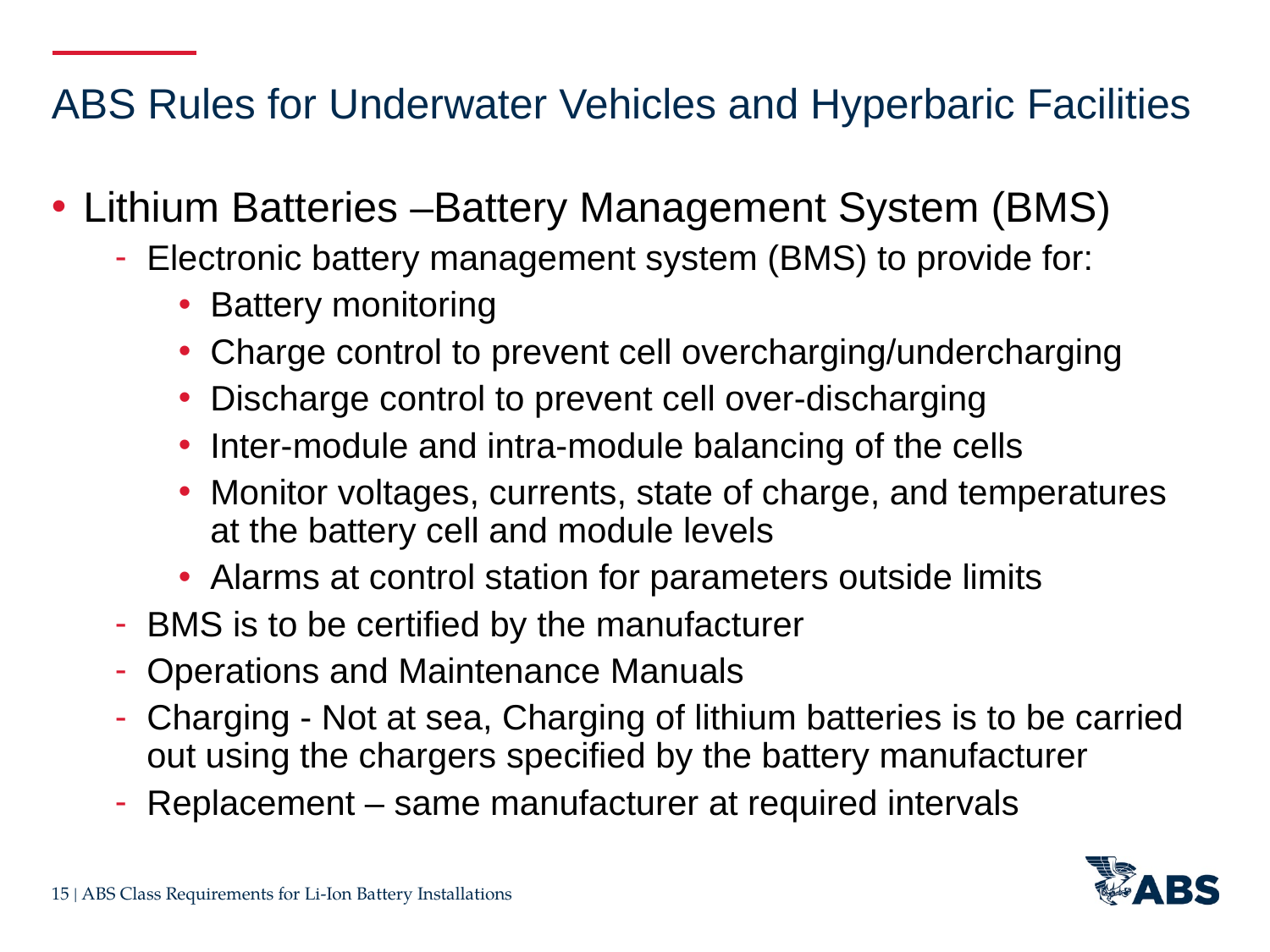

ABS Rules for Underwater Vehicles and Hyperbaric Facilities
Lithium Batteries –Battery Management System (BMS)
Electronic battery management system (BMS) to provide for:
Battery monitoring
Charge control to prevent cell overcharging/undercharging
Discharge control to prevent cell over-discharging
Inter-module and intra-module balancing of the cells
Monitor voltages, currents, state of charge, and temperatures at the battery cell and module levels
Alarms at control station for parameters outside limits
BMS is to be certified by the manufacturer
Operations and Maintenance Manuals
Charging - Not at sea, Charging of lithium batteries is to be carried out using the chargers specified by the battery manufacturer
Replacement – same manufacturer at required intervals
15 | ABS Class Requirements for Li-Ion Battery Installations